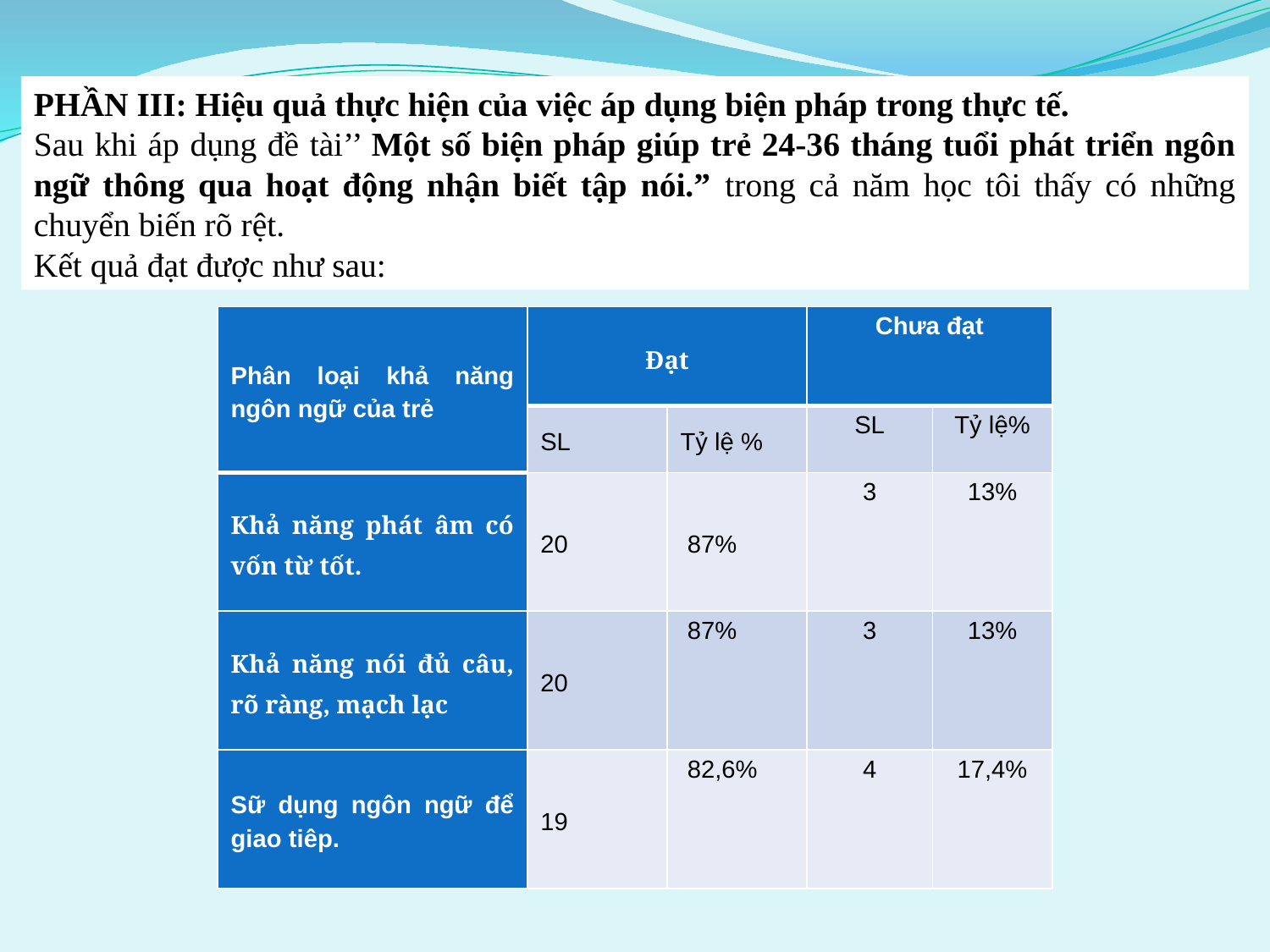

PHẦN III: Hiệu quả thực hiện của việc áp dụng biện pháp trong thực tế.
Sau khi áp dụng đề tài’’ Một số biện pháp giúp trẻ 24-36 tháng tuổi phát triển ngôn ngữ thông qua hoạt động nhận biết tập nói.” trong cả năm học tôi thấy có những chuyển biến rõ rệt.
Kết quả đạt được như sau:
| Phân loại khả năng ngôn ngữ của trẻ | Đạt |  | Chưa đạt |  |
| --- | --- | --- | --- | --- |
|  | SL | Tỷ lệ % | SL | Tỷ lệ% |
| Khả năng phát âm có vốn từ tốt. | 20 | 87% | 3 | 13% |
| Khả năng nói đủ câu, rõ ràng, mạch lạc | 20 | 87% | 3 | 13% |
| Sữ dụng ngôn ngữ để giao tiêp. | 19 | 82,6% | 4 | 17,4% |